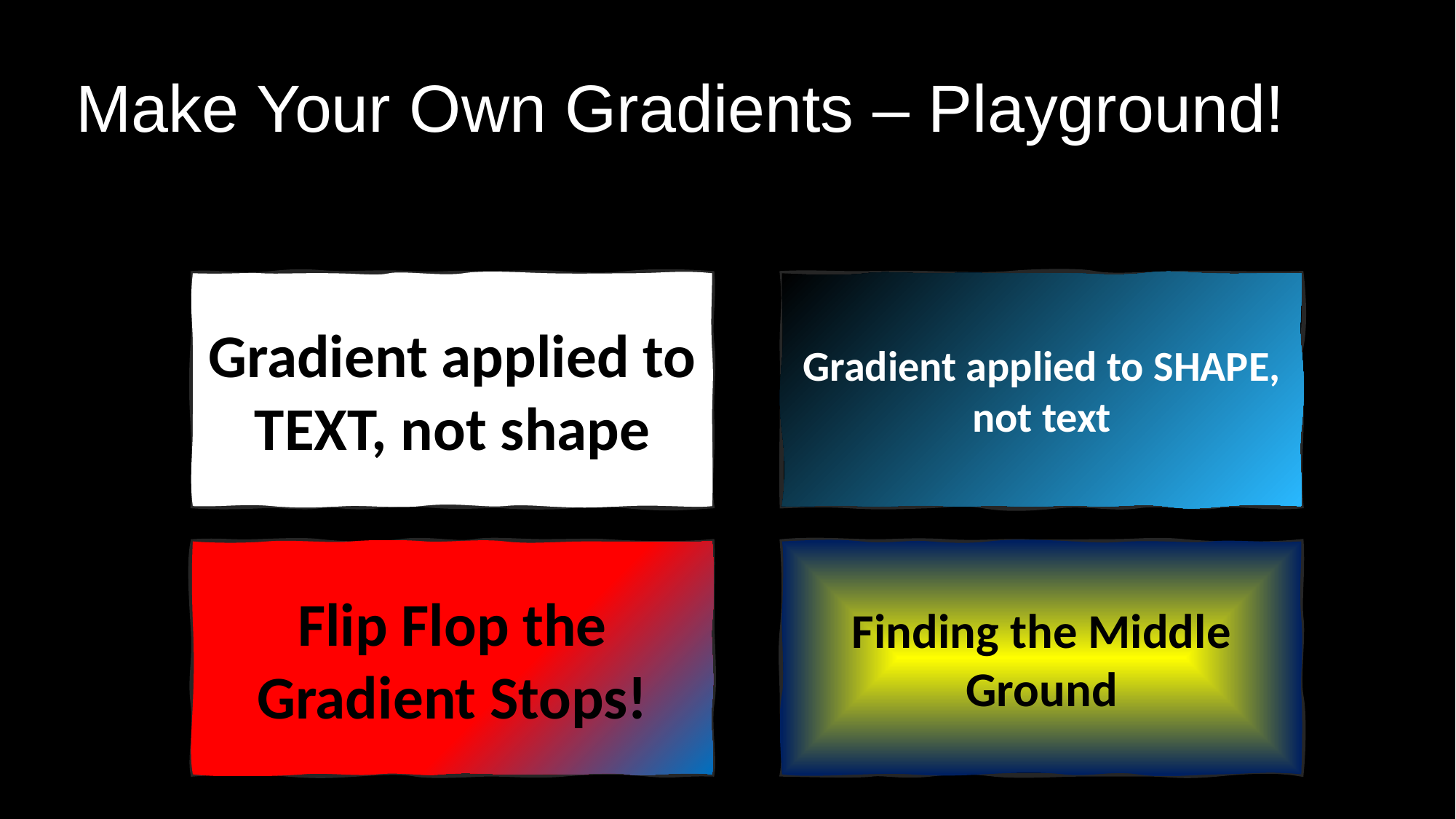

# Make Your Own Gradients – Playground!
Gradient applied to TEXT, not shape
Gradient applied to SHAPE, not text
Flip Flop the Gradient Stops!
Finding the Middle Ground